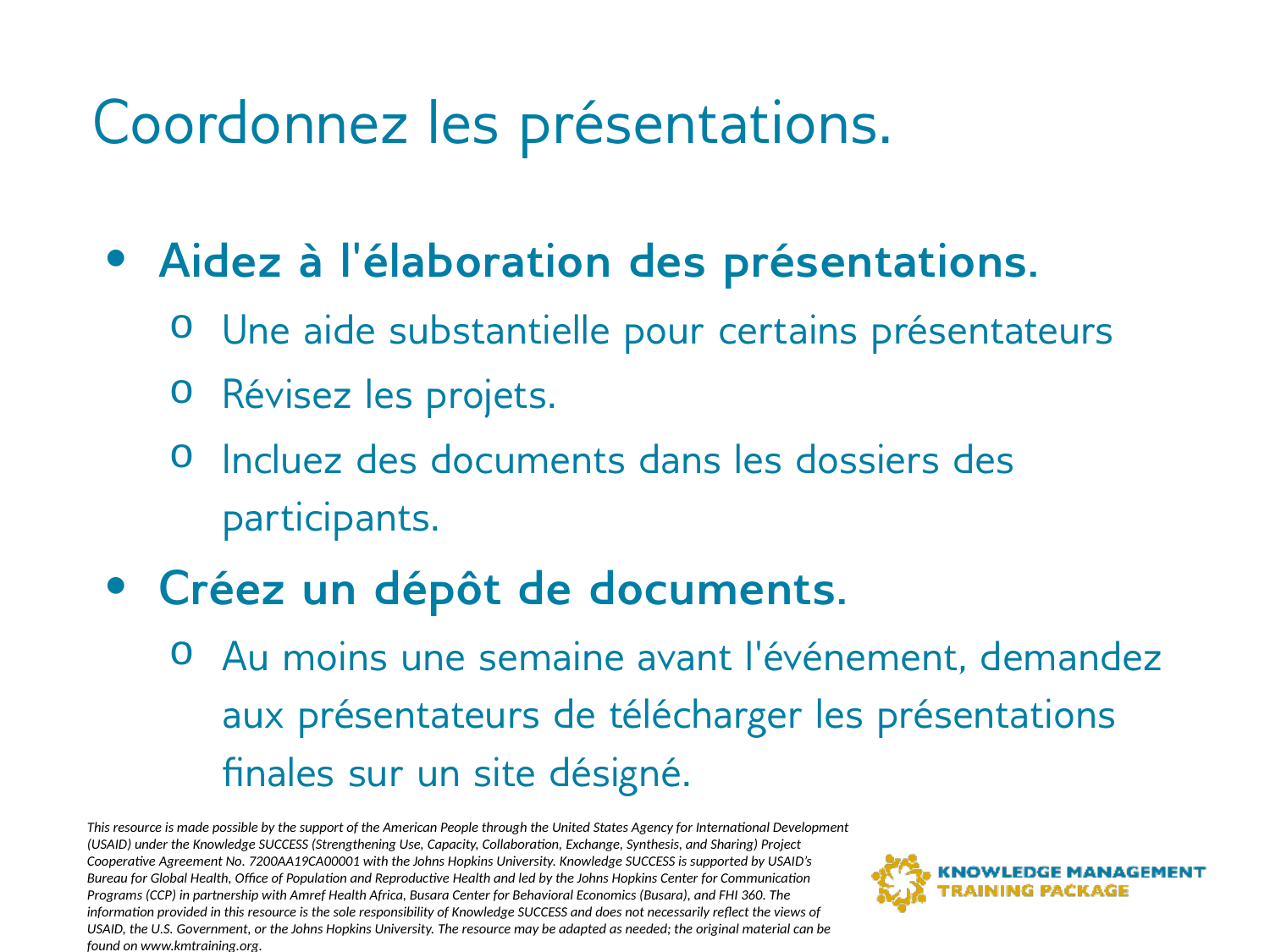

# Coordonnez les présentations.
Aidez à l'élaboration des présentations.
Une aide substantielle pour certains présentateurs
Révisez les projets.
Incluez des documents dans les dossiers des participants.
Créez un dépôt de documents.
Au moins une semaine avant l'événement, demandez aux présentateurs de télécharger les présentations finales sur un site désigné.